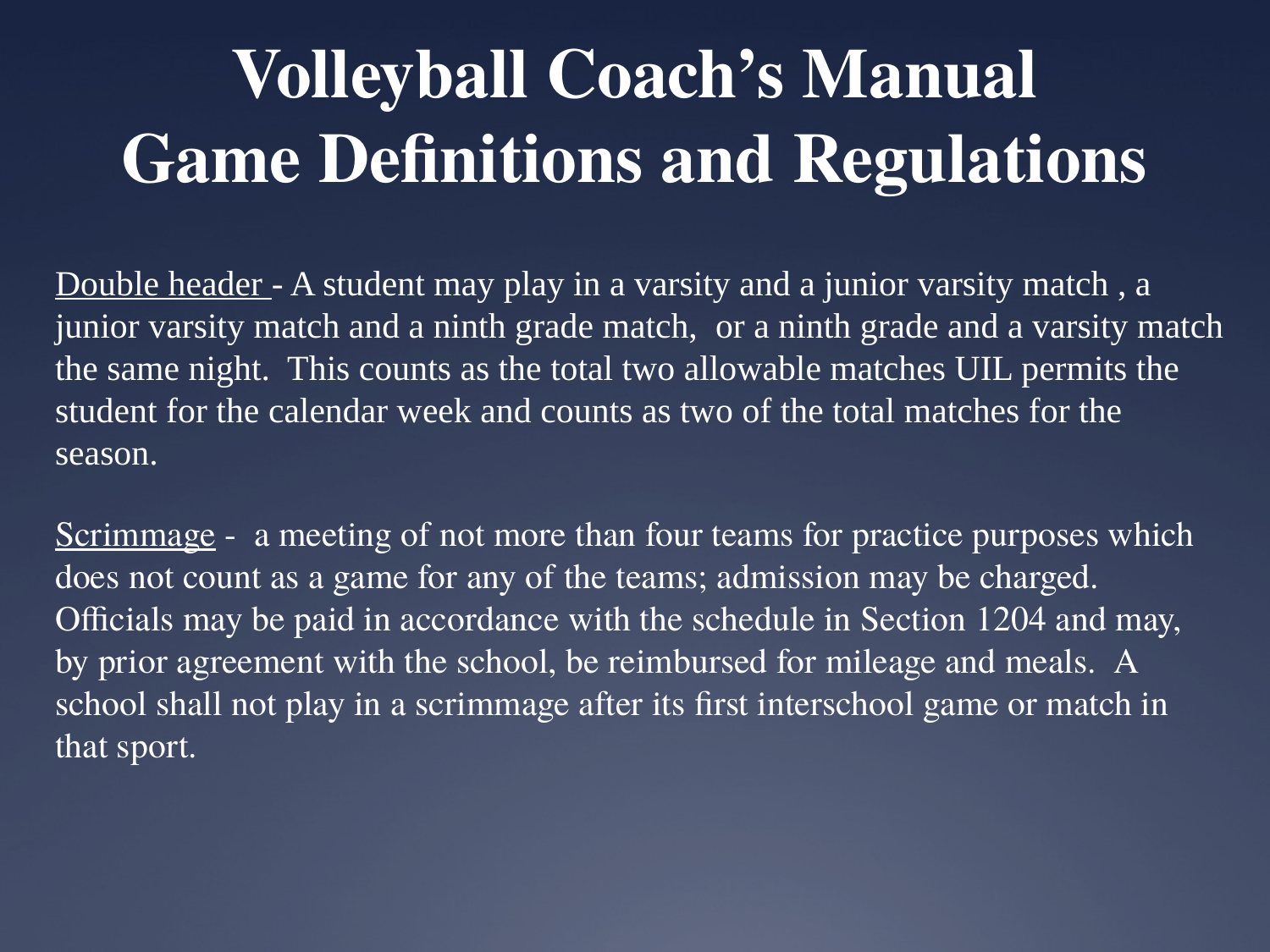

# Volleyball Coach’s Manual Game Definitions and Regulations
Double header - A student may play in a varsity and a junior varsity match , a junior varsity match and a ninth grade match,  or a ninth grade and a varsity match the same night.  This counts as the total two allowable matches UIL permits the student for the calendar week and counts as two of the total matches for the season.
Scrimmage -  a meeting of not more than four teams for practice purposes which does not count as a game for any of the teams; admission may be charged.  Officials may be paid in accordance with the schedule in Section 1204 and may, by prior agreement with the school, be reimbursed for mileage and meals.  A school shall not play in a scrimmage after its first interschool game or match in that sport.